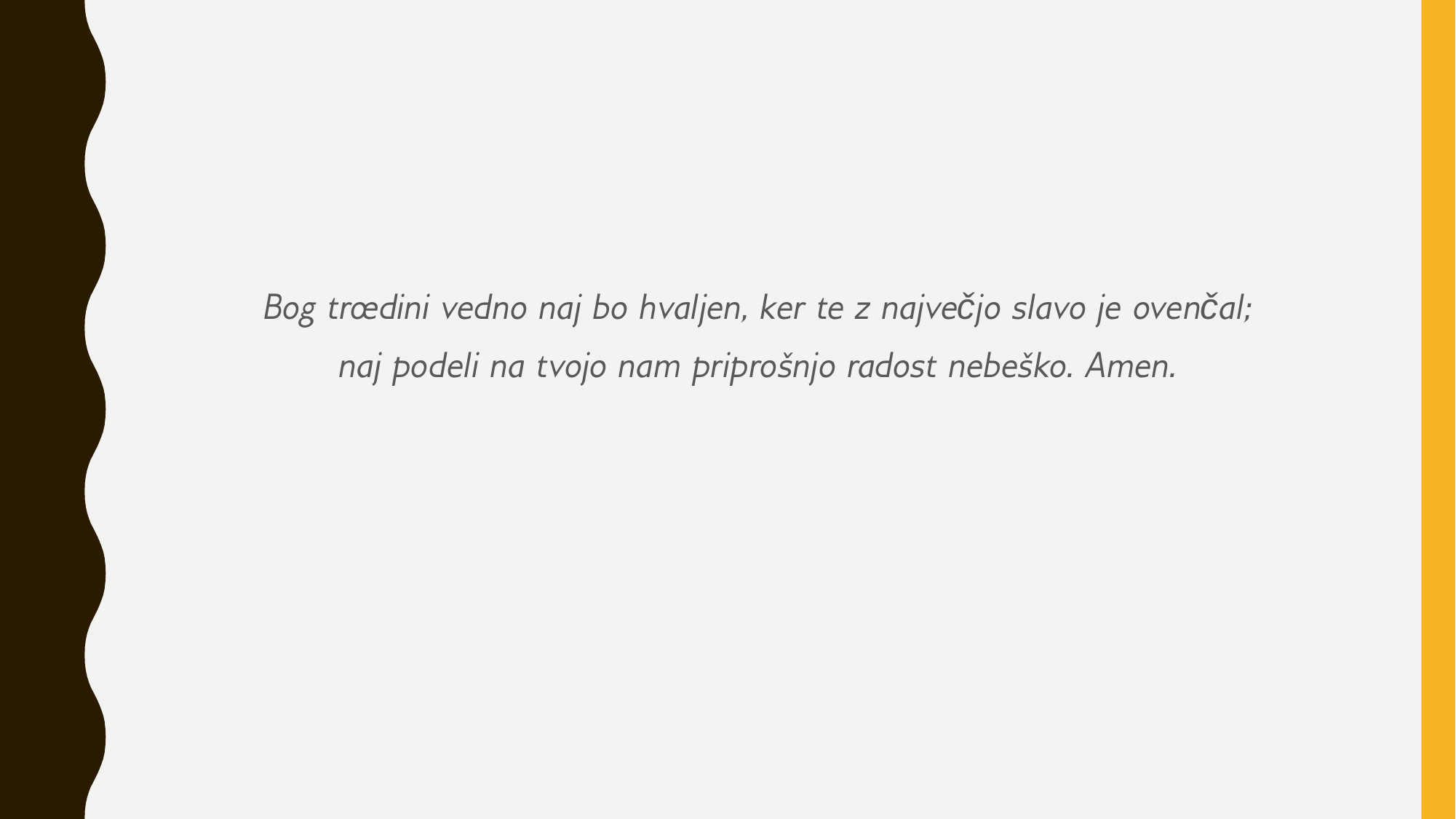

#
Bog troedini vedno naj bo hvaljen, ker te z največjo slavo je ovenčal;
naj podeli na tvojo nam priprošnjo radost nebeško. Amen.